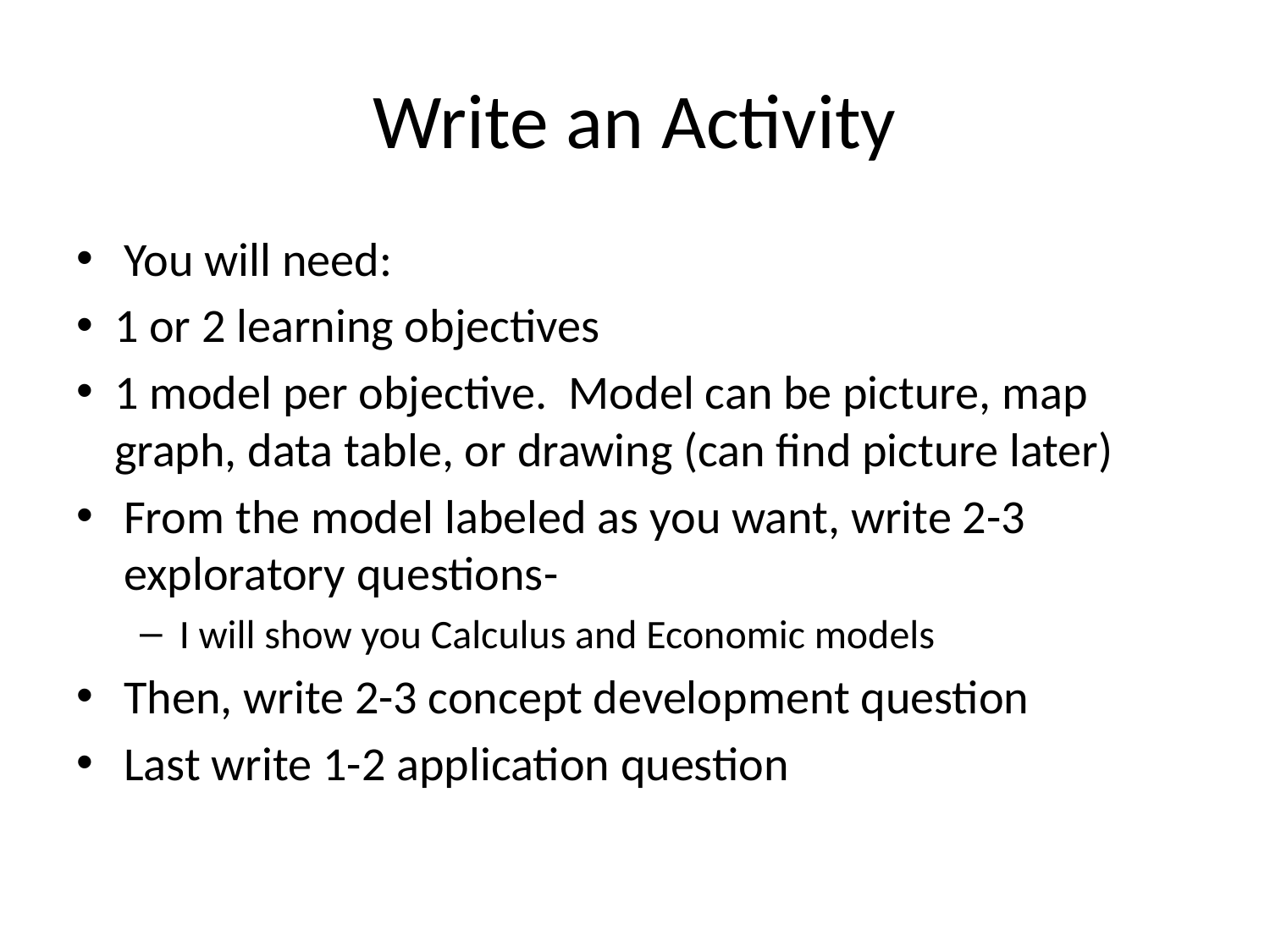

# Write an Activity
You will need:
1 or 2 learning objectives
1 model per objective.  Model can be picture, map graph, data table, or drawing (can find picture later)
From the model labeled as you want, write 2-3 exploratory questions-
I will show you Calculus and Economic models
Then, write 2-3 concept development question
Last write 1-2 application question